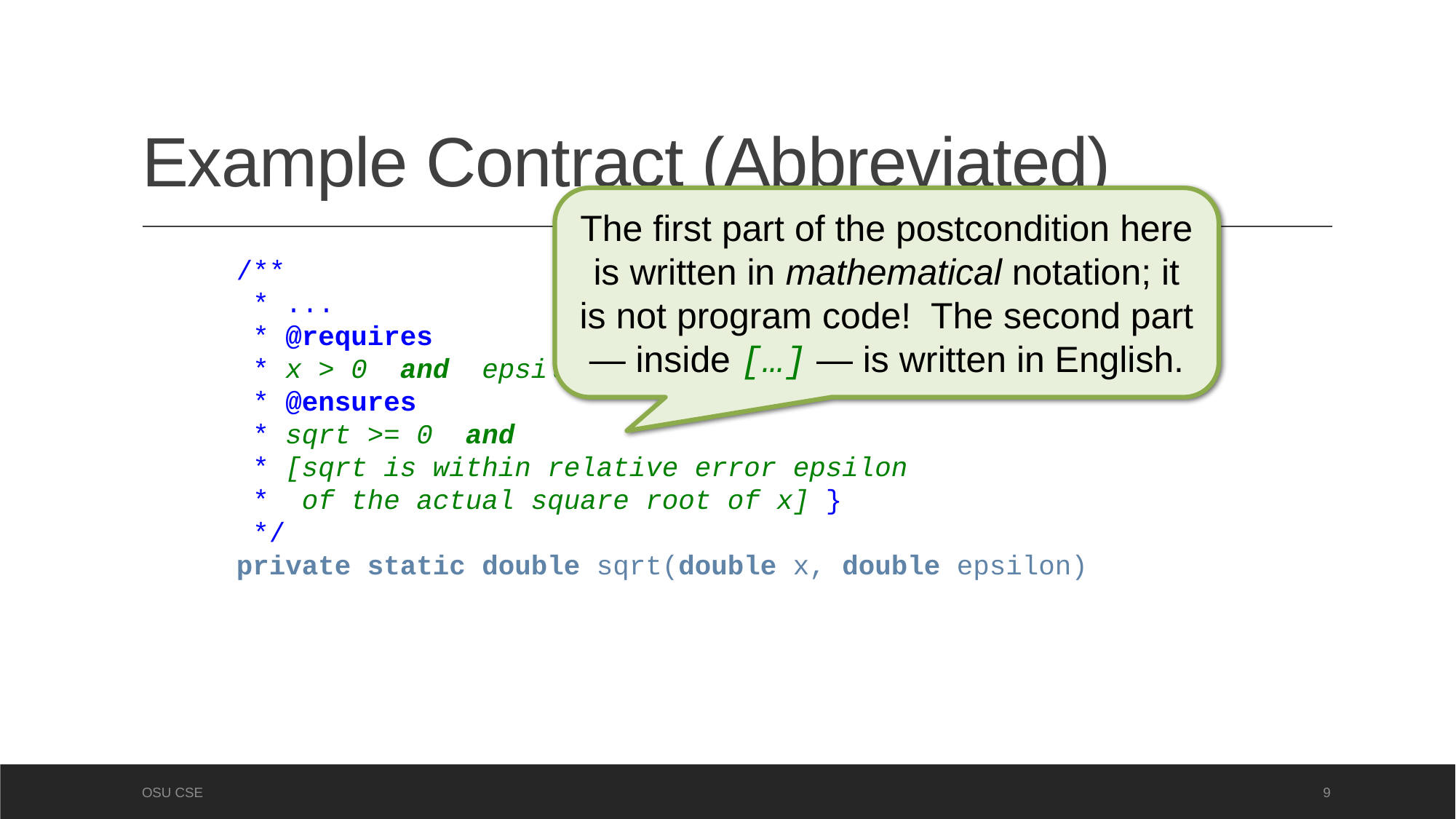

# Example Contract (Abbreviated)
The first part of the postcondition here is written in mathematical notation; it is not program code!  The second part — inside […] — is written in English.
/**
 * ...
 * @requires
 * x > 0  and  epsilon > 0
 * @ensures
 * sqrt >= 0  and
 * [sqrt is within relative error epsilon
 *  of the actual square root of x] }
 */
private static double sqrt(double x, double epsilon)
OSU CSE
9